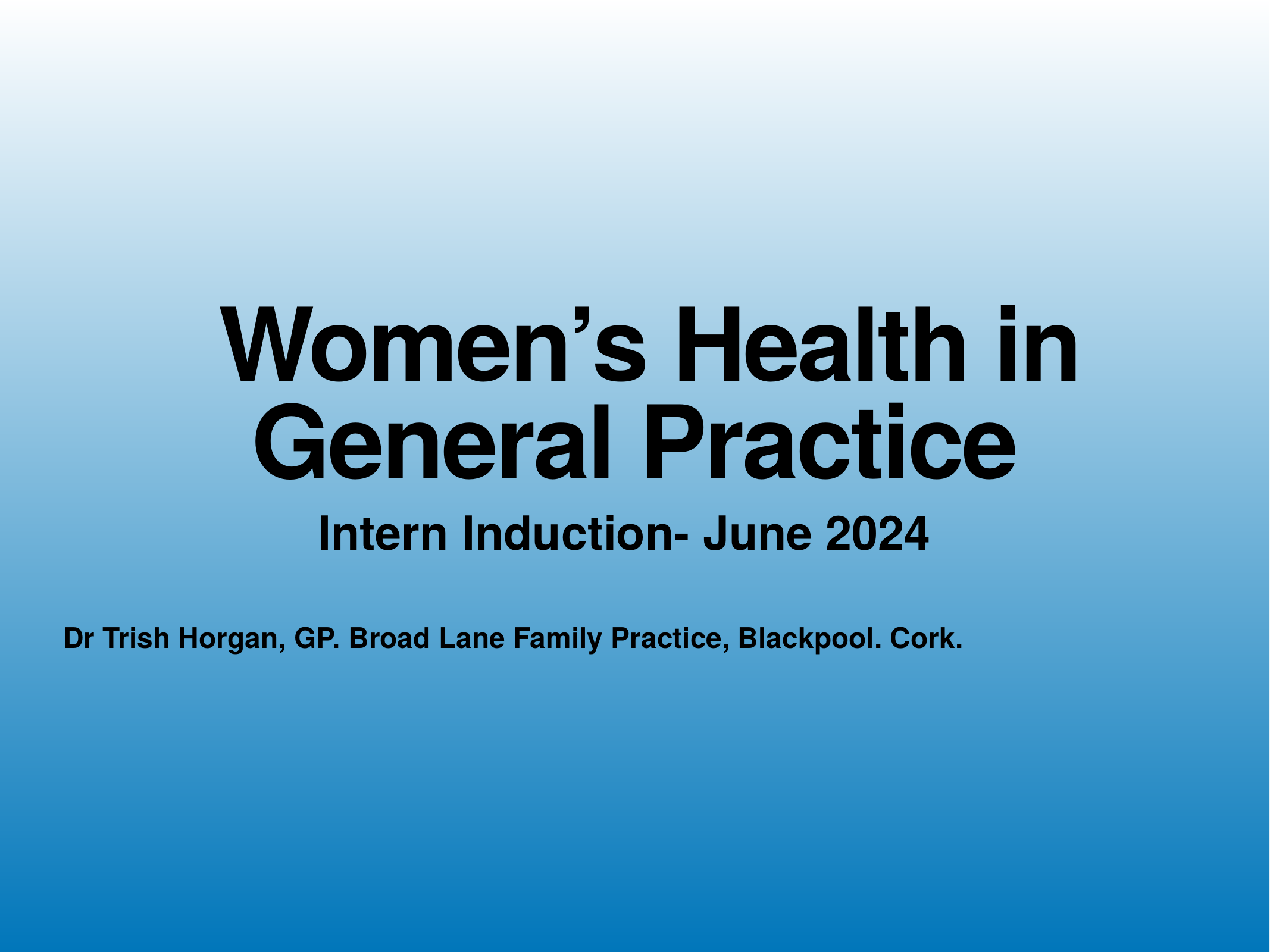

# Women’s Health in General Practice
Intern Induction- June 2024
Dr Trish Horgan, GP. Broad Lane Family Practice, Blackpool. Cork.